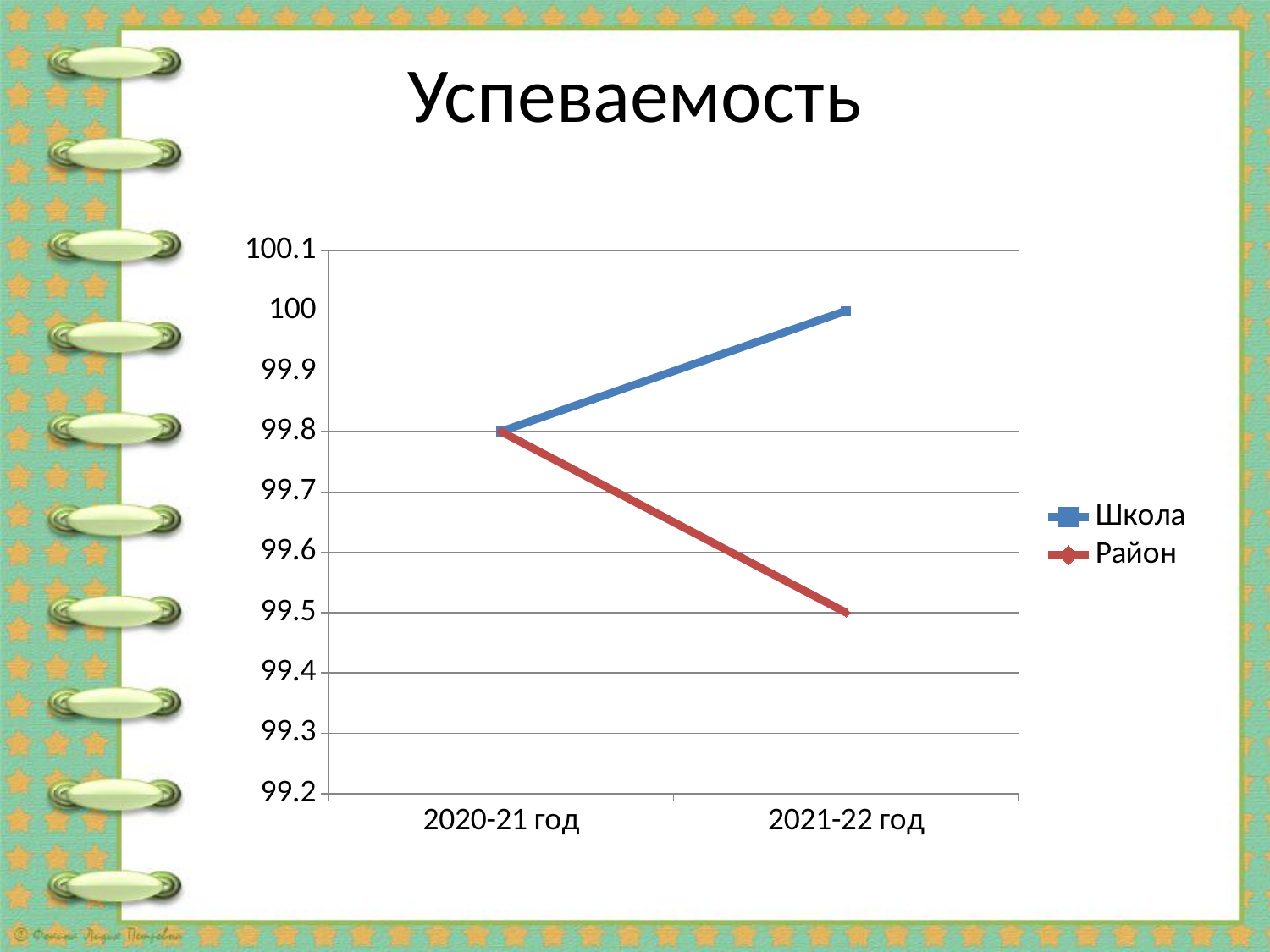

# Успеваемость

### Chart

| Category | Школа | Район |
|---|---|---|
| 2020-21 год | 99.8 | 99.8 |
| 2021-22 год | 100.0 | 99.5 |